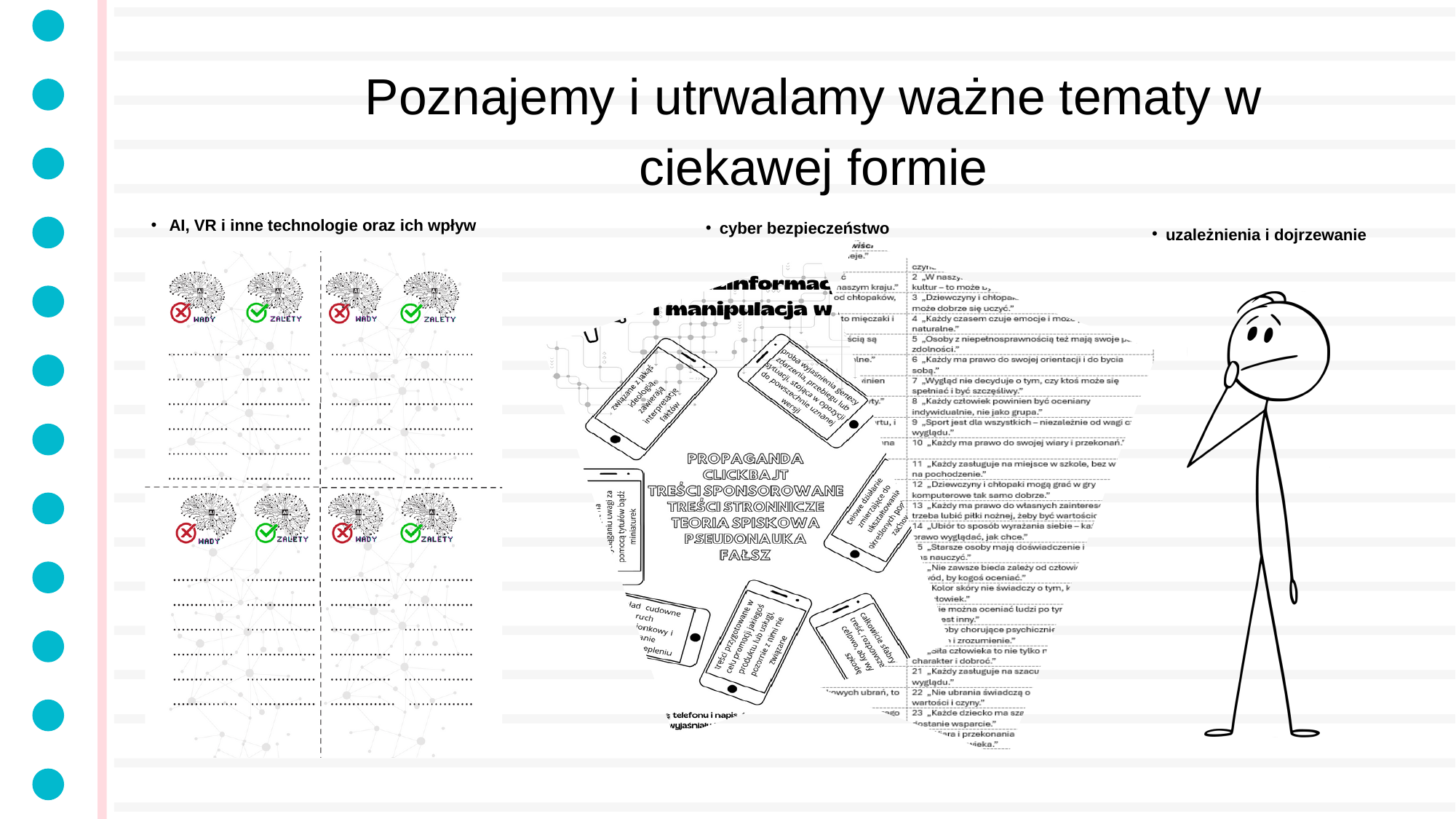

Poznajemy i utrwalamy ważne tematy w ciekawej formie

 AI, VR i inne technologie oraz ich wpływ
cyber bezpieczeństwo

uzależnienia i dojrzewanie